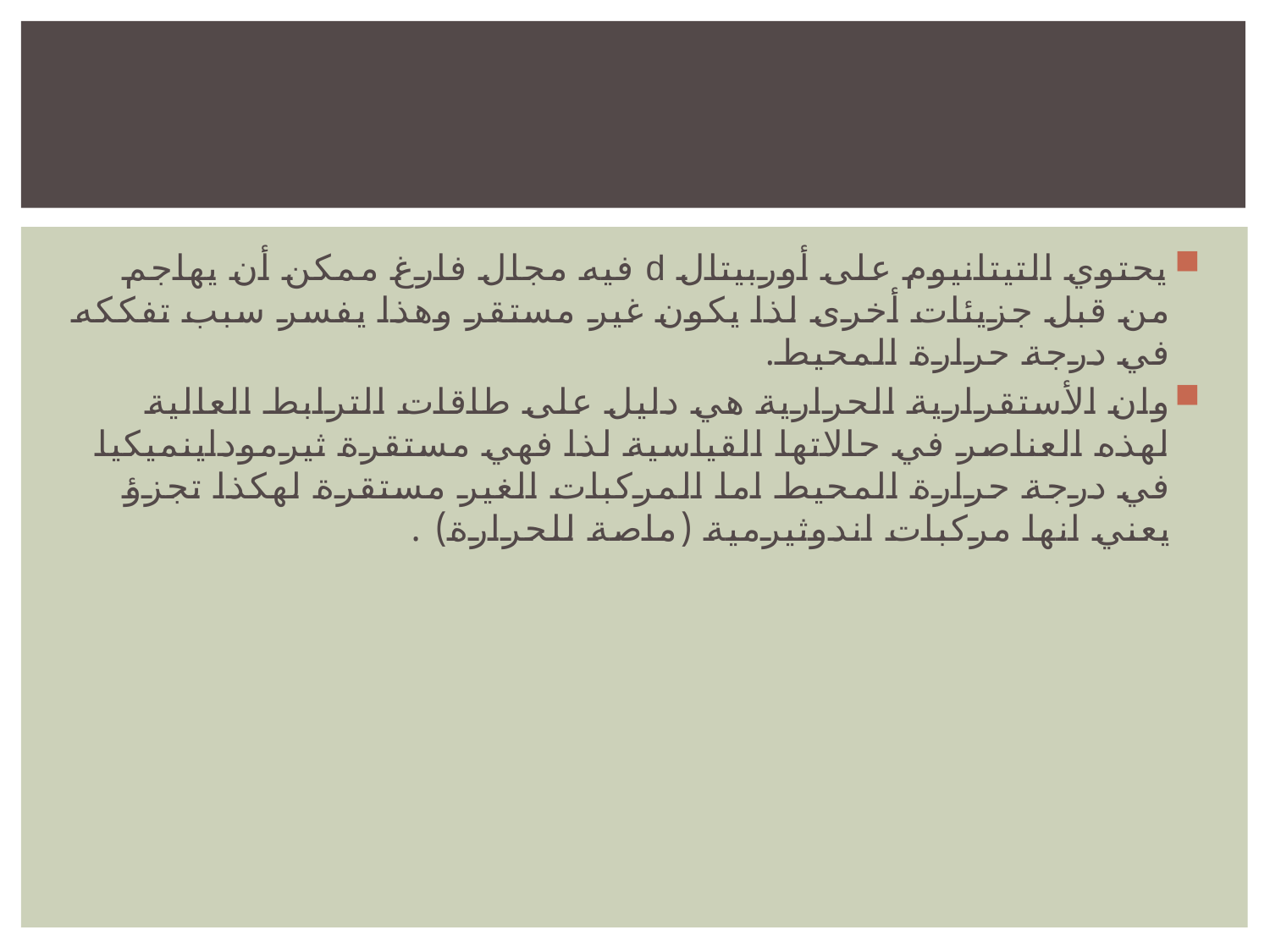

#
يحتوي التيتانيوم على أوربيتال d فيه مجال فارغ ممكن أن يهاجم من قبل جزيئات أخرى لذا يكون غير مستقر وهذا يفسر سبب تفككه في درجة حرارة المحيط.
وان الأستقرارية الحرارية هي دليل على طاقات الترابط العالية لهذه العناصر في حالاتها القياسية لذا فهي مستقرة ثيرموداينميكيا في درجة حرارة المحيط اما المركبات الغير مستقرة لهكذا تجزؤ يعني انها مركبات اندوثيرمية (ماصة للحرارة) .